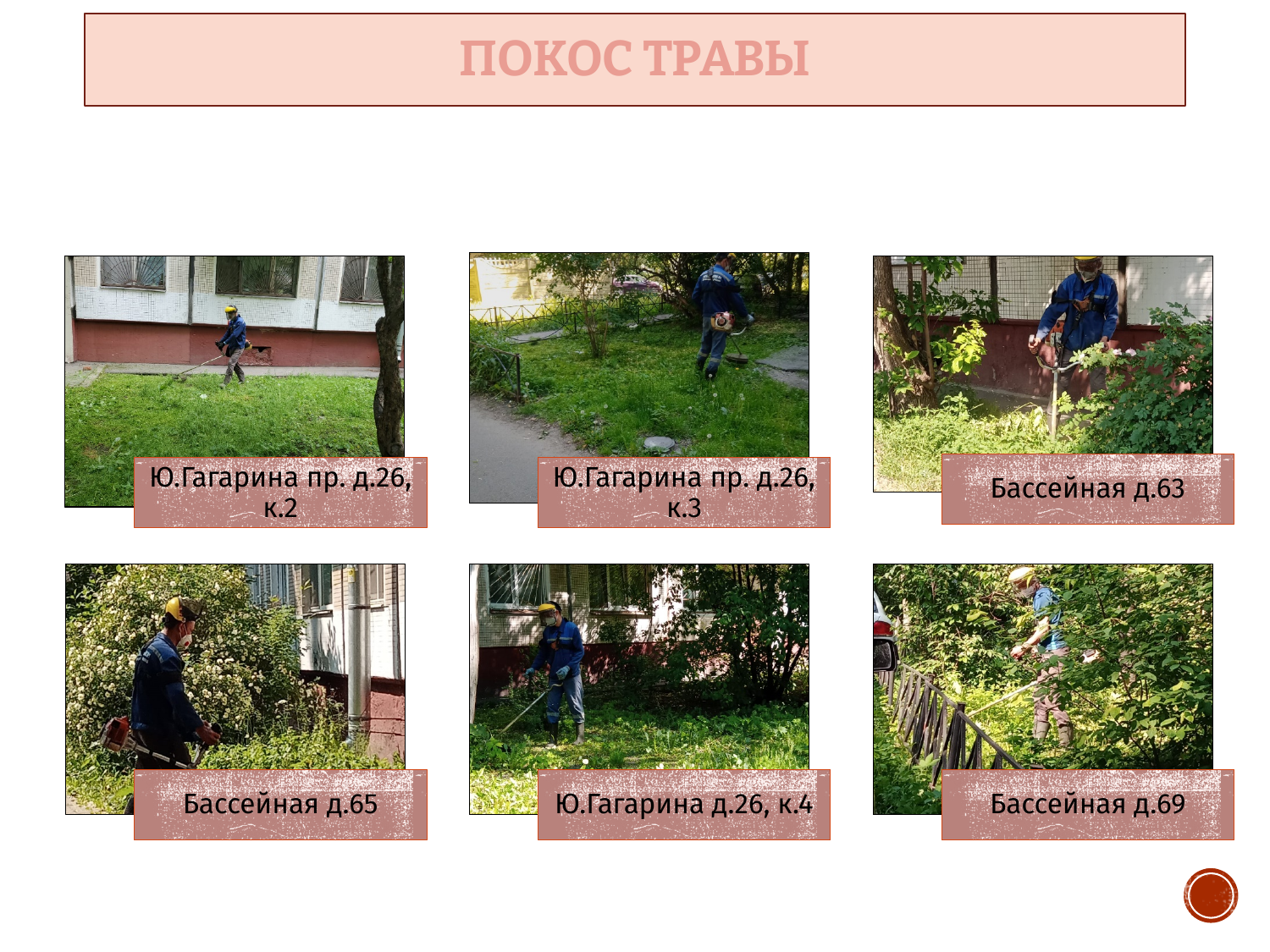

# Покос травы
Ю.Гагарина пр. д.26, к.2
Ю.Гагарина пр. д.26, к.3
Бассейная д.63
Бассейная д.65
Ю.Гагарина д.26, к.4
Бассейная д.69